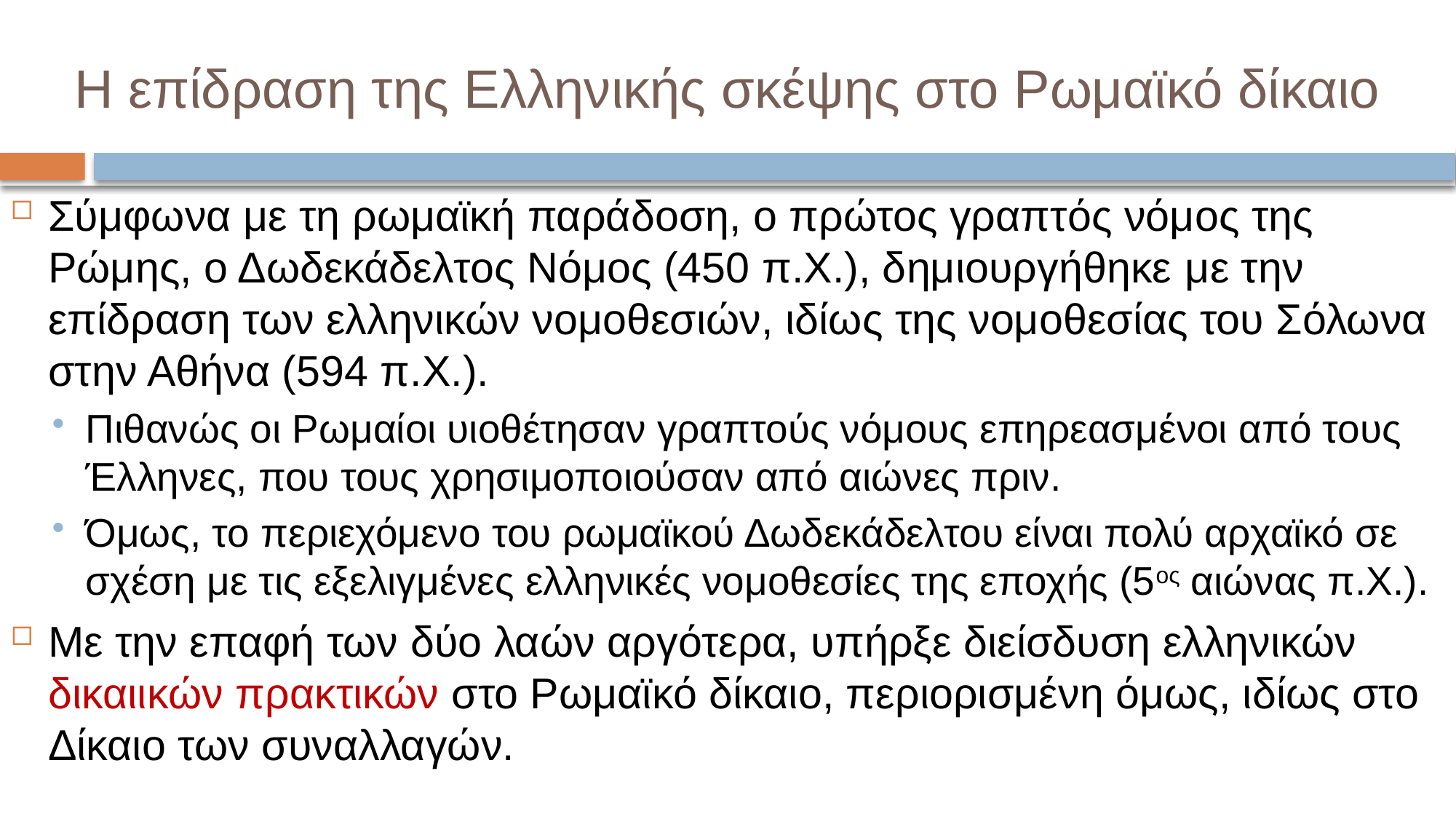

# Η επίδραση της Ελληνικής σκέψης στο Ρωμαϊκό δίκαιο
Σύμφωνα με τη ρωμαϊκή παράδοση, ο πρώτος γραπτός νόμος της Ρώμης, ο Δωδεκάδελτος Νόμος (450 π.Χ.), δημιουργήθηκε με την επίδραση των ελληνικών νομοθεσιών, ιδίως της νομοθεσίας του Σόλωνα στην Αθήνα (594 π.Χ.).
Πιθανώς οι Ρωμαίοι υιοθέτησαν γραπτούς νόμους επηρεασμένοι από τους Έλληνες, που τους χρησιμοποιούσαν από αιώνες πριν.
Όμως, το περιεχόμενο του ρωμαϊκού Δωδεκάδελτου είναι πολύ αρχαϊκό σε σχέση με τις εξελιγμένες ελληνικές νομοθεσίες της εποχής (5ος αιώνας π.Χ.).
Με την επαφή των δύο λαών αργότερα, υπήρξε διείσδυση ελληνικών δικαιικών πρακτικών στο Ρωμαϊκό δίκαιο, περιορισμένη όμως, ιδίως στο Δίκαιο των συναλλαγών.